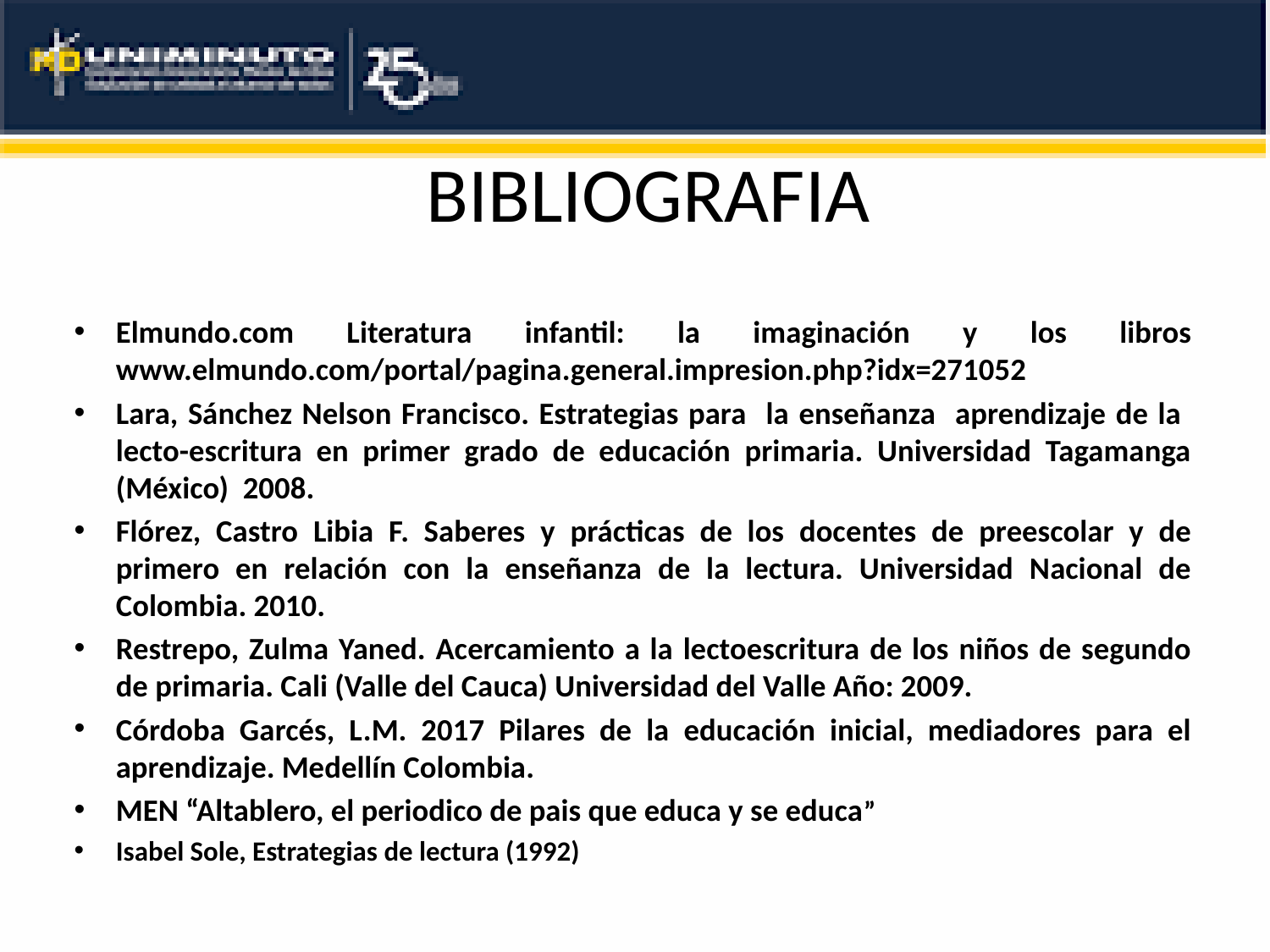

# BIBLIOGRAFIA
Elmundo.com Literatura infantil: la imaginación y los libros www.elmundo.com/portal/pagina.general.impresion.php?idx=271052
Lara, Sánchez Nelson Francisco. Estrategias para  la enseñanza  aprendizaje de la  lecto-escritura en primer grado de educación primaria. Universidad Tagamanga (México)  2008.
Flórez, Castro Libia F. Saberes y prácticas de los docentes de preescolar y de primero en relación con la enseñanza de la lectura. Universidad Nacional de Colombia. 2010.
Restrepo, Zulma Yaned. Acercamiento a la lectoescritura de los niños de segundo de primaria. Cali (Valle del Cauca) Universidad del Valle Año: 2009.
Córdoba Garcés, L.M. 2017 Pilares de la educación inicial, mediadores para el aprendizaje. Medellín Colombia.
MEN “Altablero, el periodico de pais que educa y se educa”
Isabel Sole, Estrategias de lectura (1992)